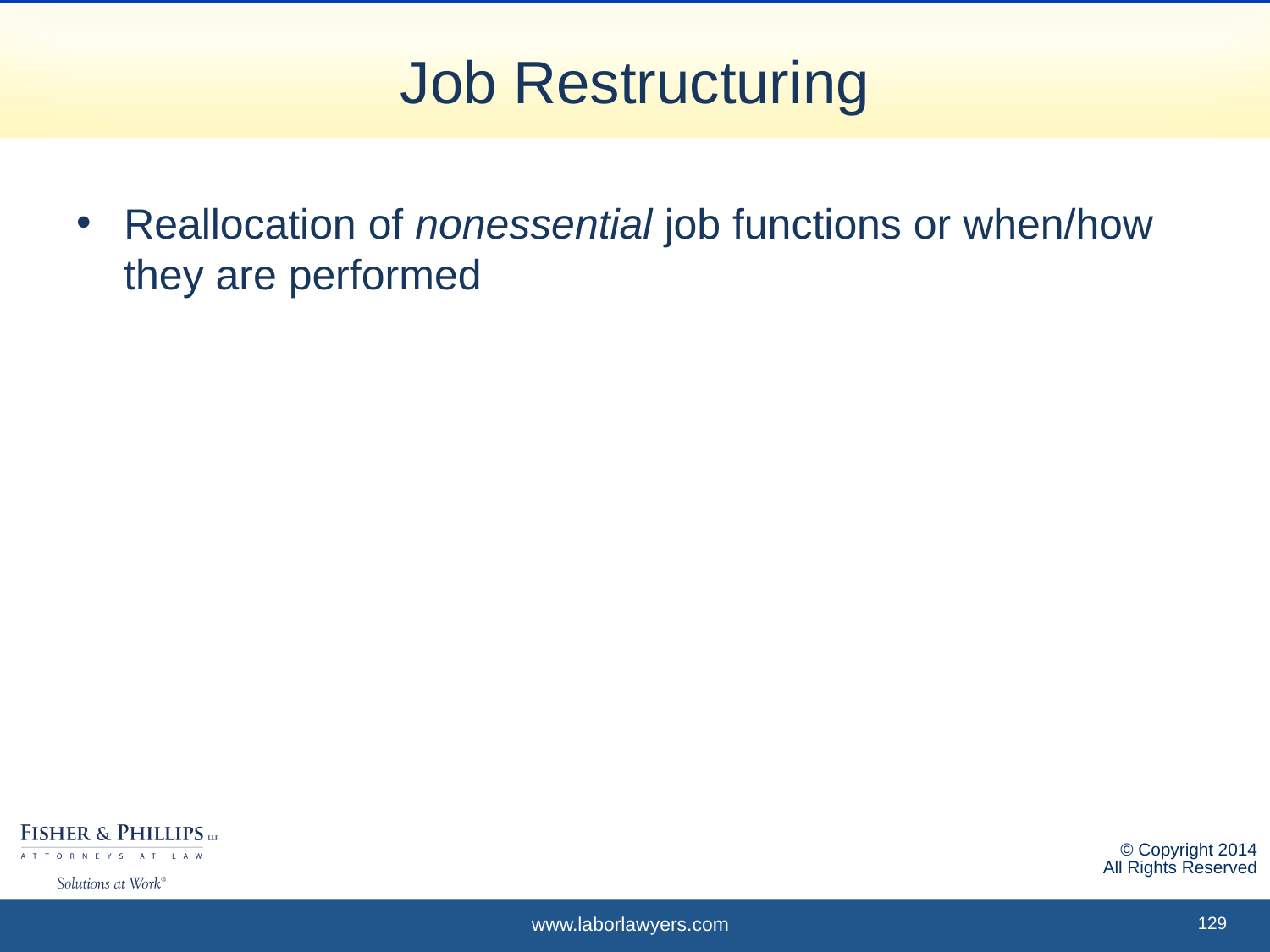

# Job Restructuring
Reallocation of nonessential job functions or when/how they are performed